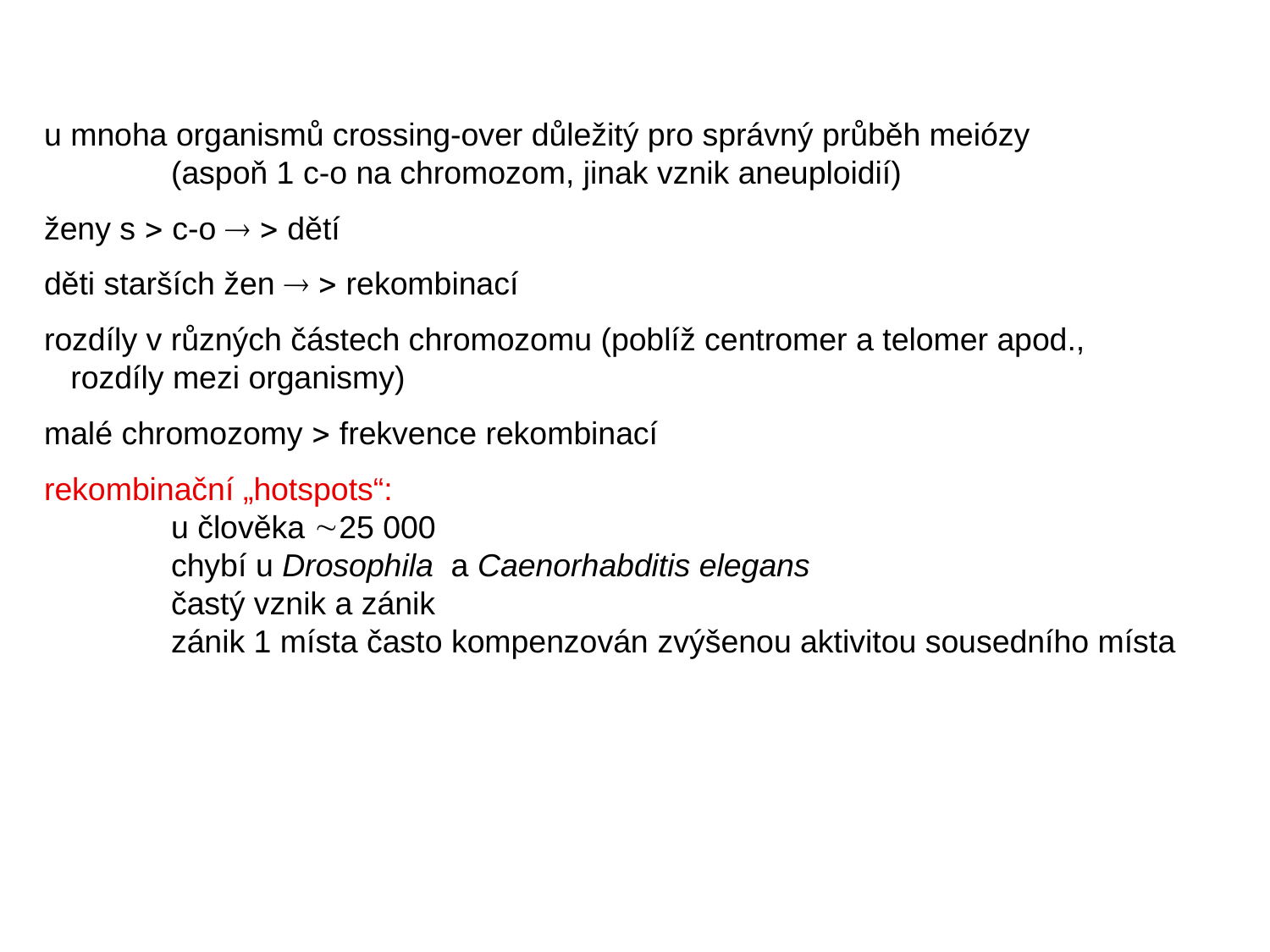

u mnoha organismů crossing-over důležitý pro správný průběh meiózy
  	(aspoň 1 c-o na chromozom, jinak vznik aneuploidií)
ženy s > c-o → > dětí
děti starších žen → > rekombinací
rozdíly v různých částech chromozomu (poblíž centromer a telomer apod.,
   rozdíly mezi organismy)
malé chromozomy > frekvence rekombinací
rekombinační „hotspots“:
	u člověka ∼25 000
	chybí u Drosophila  a Caenorhabditis elegans
	častý vznik a zánik
	zánik 1 místa často kompenzován zvýšenou aktivitou sousedního místa